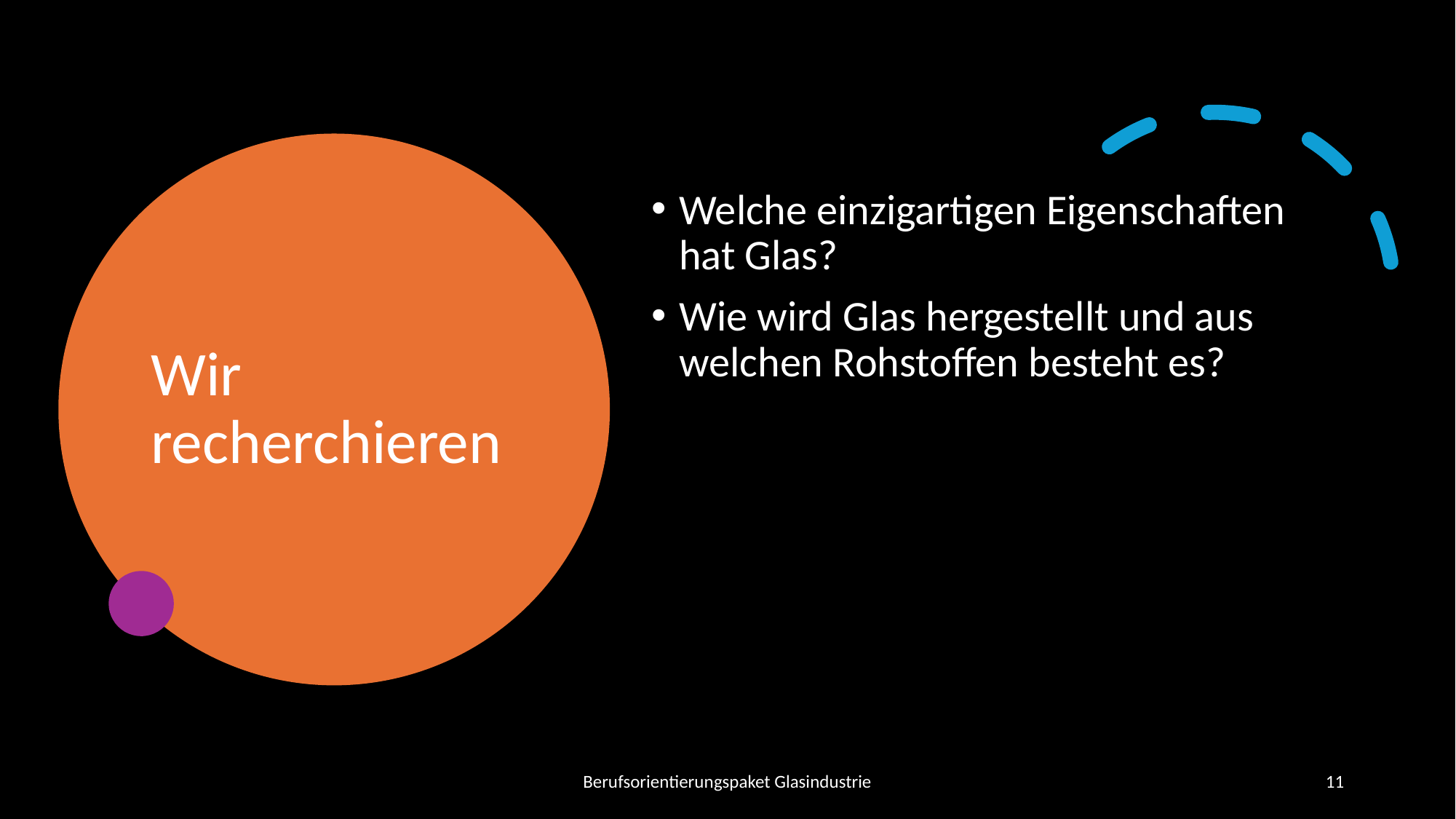

# Wir recherchieren
Welche einzigartigen Eigenschaften hat Glas?
Wie wird Glas hergestellt und aus welchen Rohstoffen besteht es?

Berufsorientierungspaket Glasindustrie
11